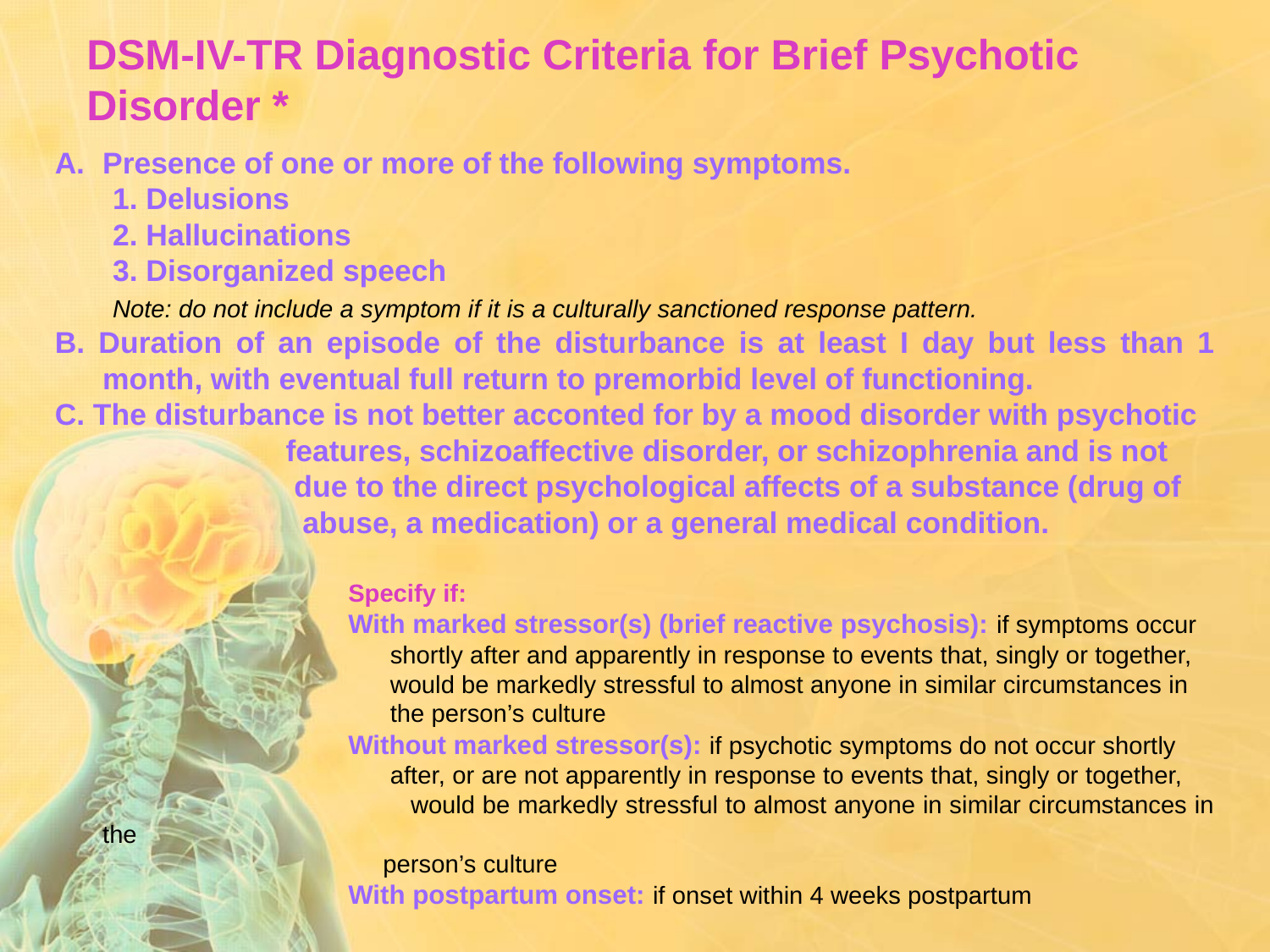

DSM-IV-TR Diagnostic Criteria for Brief Psychotic Disorder *
Presence of one or more of the following symptoms.
       1. Delusions
       2. Hallucinations
       3. Disorganized speech
       Note: do not include a symptom if it is a culturally sanctioned response pattern.
B. Duration of an episode of the disturbance is at least I day but less than 1 month, with eventual full return to premorbid level of functioning.
C. The disturbance is not better acconted for by a mood disorder with psychotic
                            features, schizoaffective disorder, or schizophrenia and is not
                             due to the direct psychological affects of a substance (drug of
                              abuse, a medication) or a general medical condition.

                                          Specify if:
                                          With marked stressor(s) (brief reactive psychosis): if symptoms occur
                                                shortly after and apparently in response to events that, singly or together,
                                                would be markedly stressful to almost anyone in similar circumstances in
                                                the person’s culture
                                          Without marked stressor(s): if psychotic symptoms do not occur shortly
                                                after, or are not apparently in response to events that, singly or together,
                                               would be markedly stressful to almost anyone in similar circumstances in the
                                               person’s culture
                                          With postpartum onset: if onset within 4 weeks postpartum